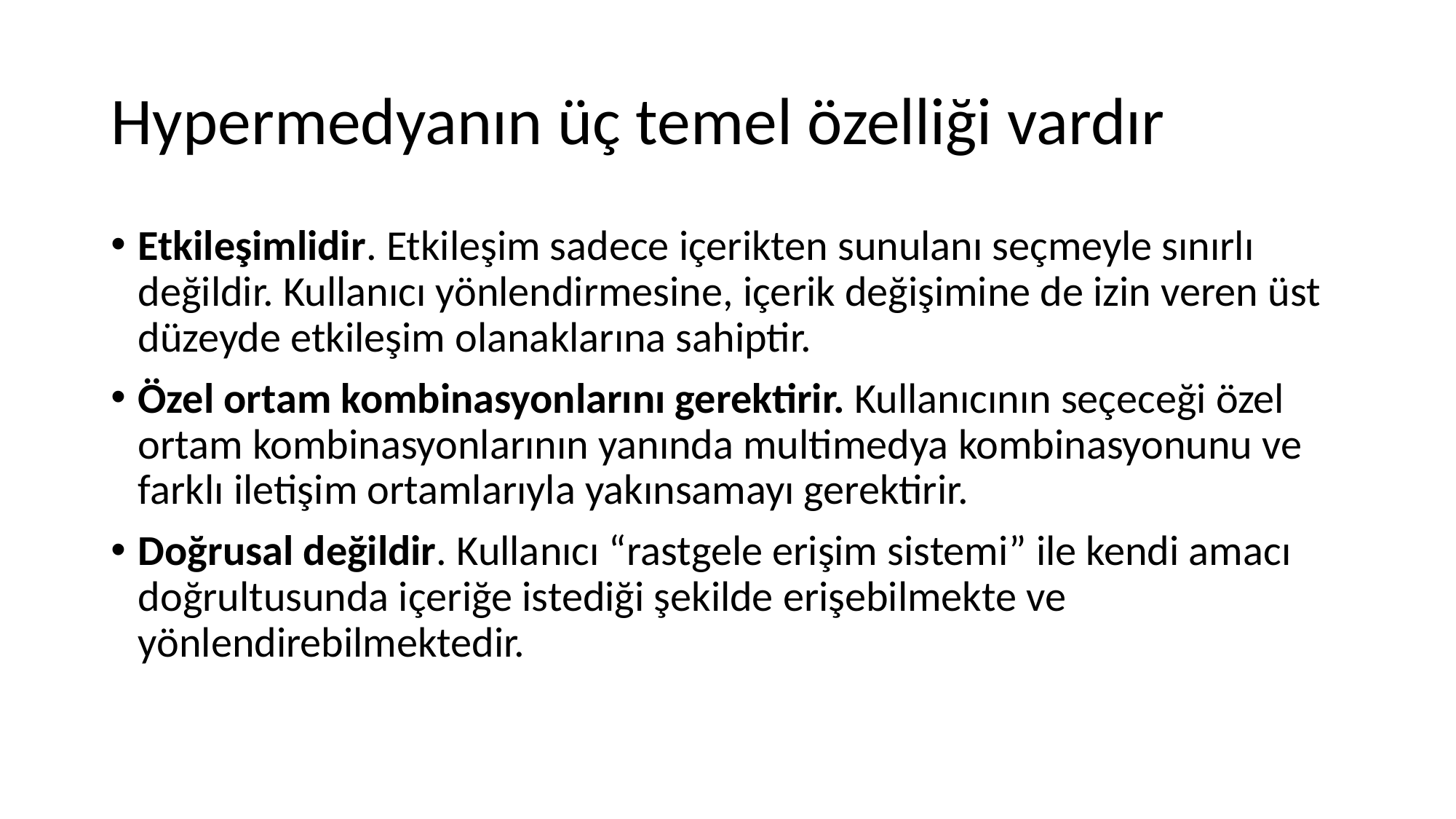

# Hypermedyanın üç temel özelliği vardır
Etkileşimlidir. Etkileşim sadece içerikten sunulanı seçmeyle sınırlı değildir. Kullanıcı yönlendirmesine, içerik değişimine de izin veren üst düzeyde etkileşim olanaklarına sahiptir.
Özel ortam kombinasyonlarını gerektirir. Kullanıcının seçeceği özel ortam kombinasyonlarının yanında multimedya kombinasyonunu ve farklı iletişim ortamlarıyla yakınsamayı gerektirir.
Doğrusal değildir. Kullanıcı “rastgele erişim sistemi” ile kendi amacı doğrultusunda içeriğe istediği şekilde erişebilmekte ve yönlendirebilmektedir.